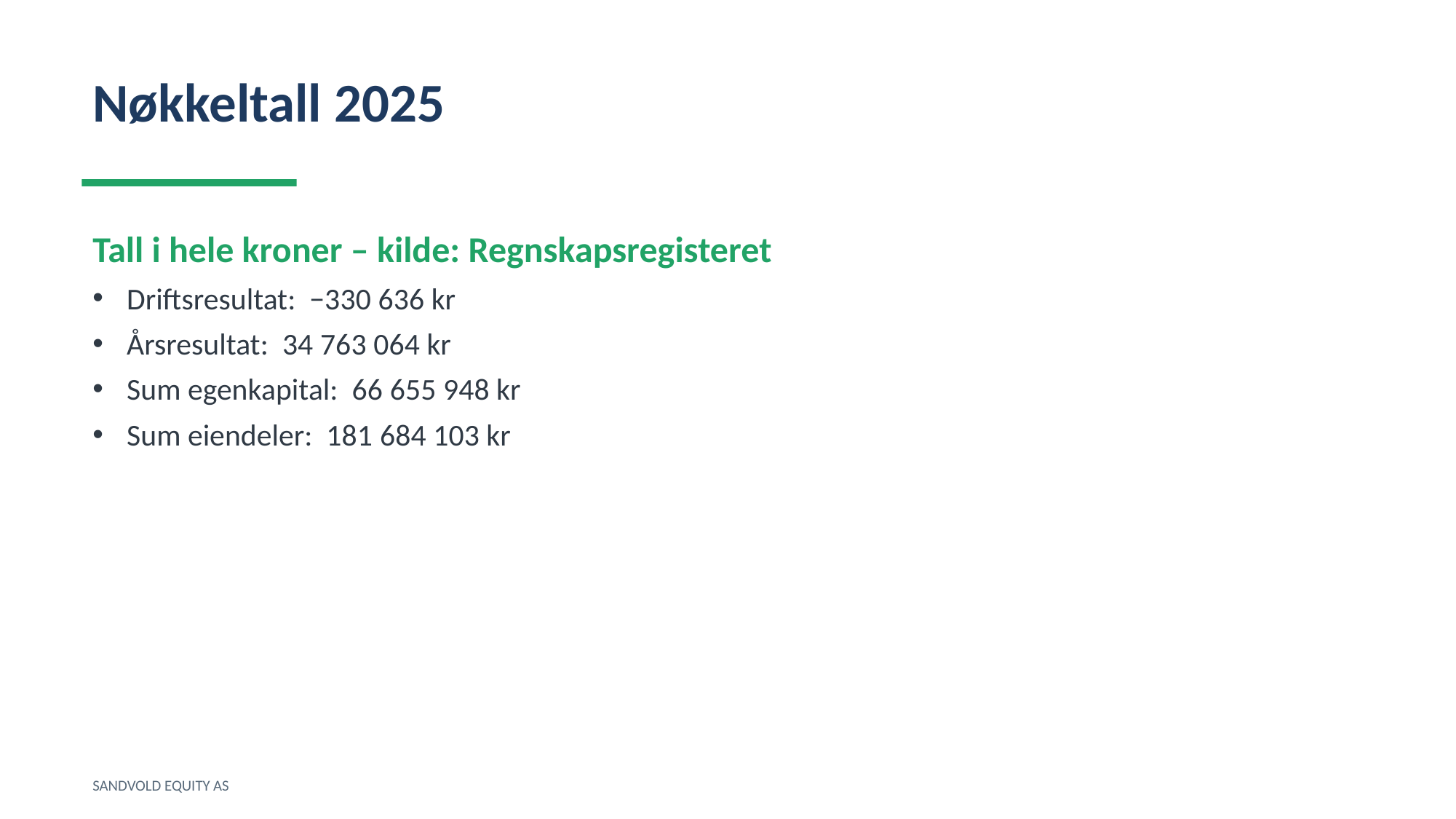

Nøkkeltall 2025

Tall i hele kroner – kilde: Regnskapsregisteret
Driftsresultat:  −330 636 kr
Årsresultat:  34 763 064 kr
Sum egenkapital:  66 655 948 kr
Sum eiendeler:  181 684 103 kr
SANDVOLD EQUITY AS